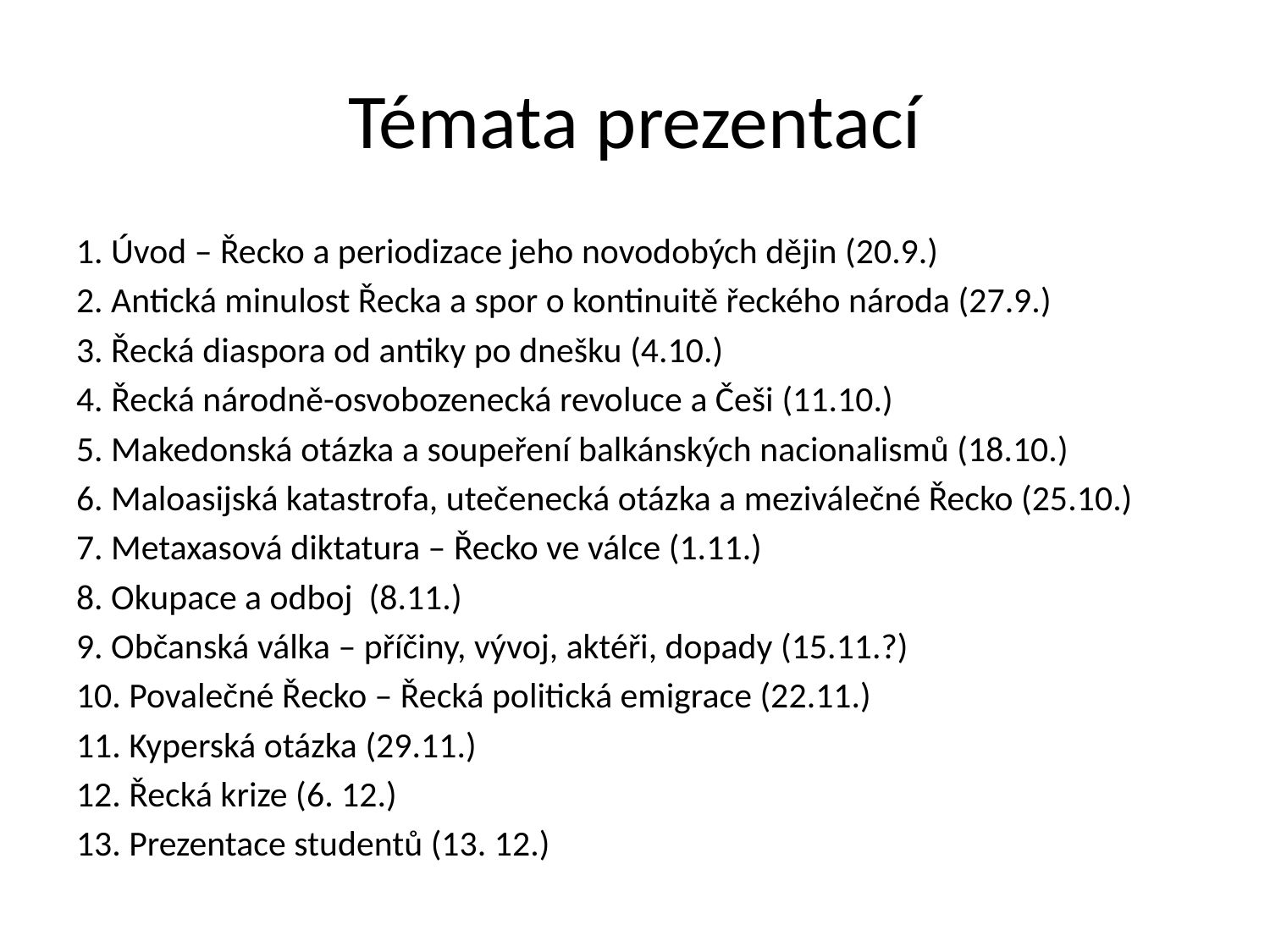

# Témata prezentací
1. Úvod – Řecko a periodizace jeho novodobých dějin (20.9.)
2. Antická minulost Řecka a spor o kontinuitě řeckého národa (27.9.)
3. Řecká diaspora od antiky po dnešku (4.10.)
4. Řecká národně-osvobozenecká revoluce a Češi (11.10.)
5. Makedonská otázka a soupeření balkánských nacionalismů (18.10.)
6. Maloasijská katastrofa, utečenecká otázka a meziválečné Řecko (25.10.)
7. Metaxasová diktatura – Řecko ve válce (1.11.)
8. Okupace a odboj  (8.11.)
9. Občanská válka – příčiny, vývoj, aktéři, dopady (15.11.?)
10. Povalečné Řecko – Řecká politická emigrace (22.11.)
11. Kyperská otázka (29.11.)
12. Řecká krize (6. 12.)
13. Prezentace studentů (13. 12.)